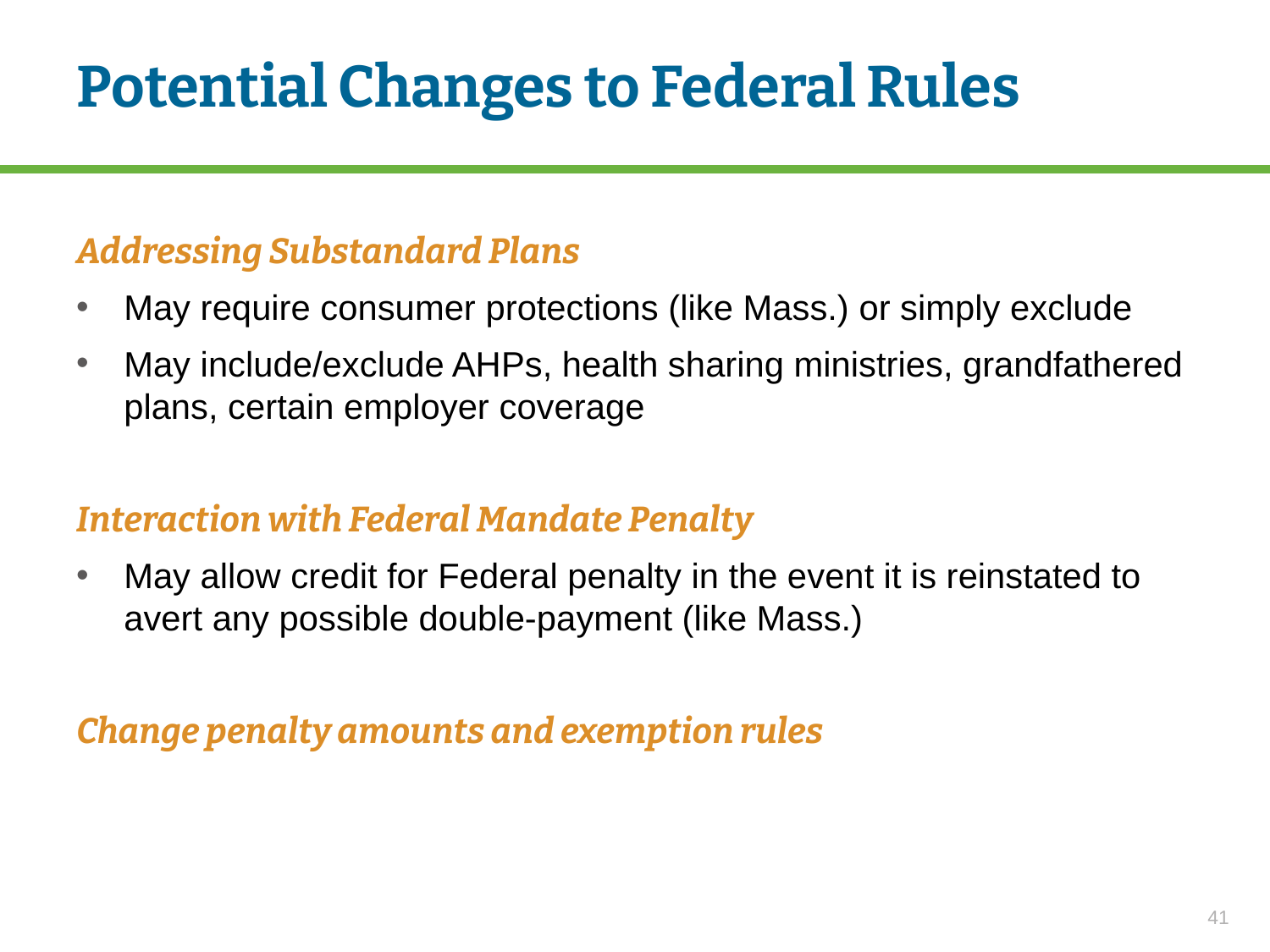

# Potential Changes to Federal Rules
Addressing Substandard Plans
May require consumer protections (like Mass.) or simply exclude
May include/exclude AHPs, health sharing ministries, grandfathered plans, certain employer coverage

Interaction with Federal Mandate Penalty
May allow credit for Federal penalty in the event it is reinstated to avert any possible double-payment (like Mass.)

Change penalty amounts and exemption rules

41